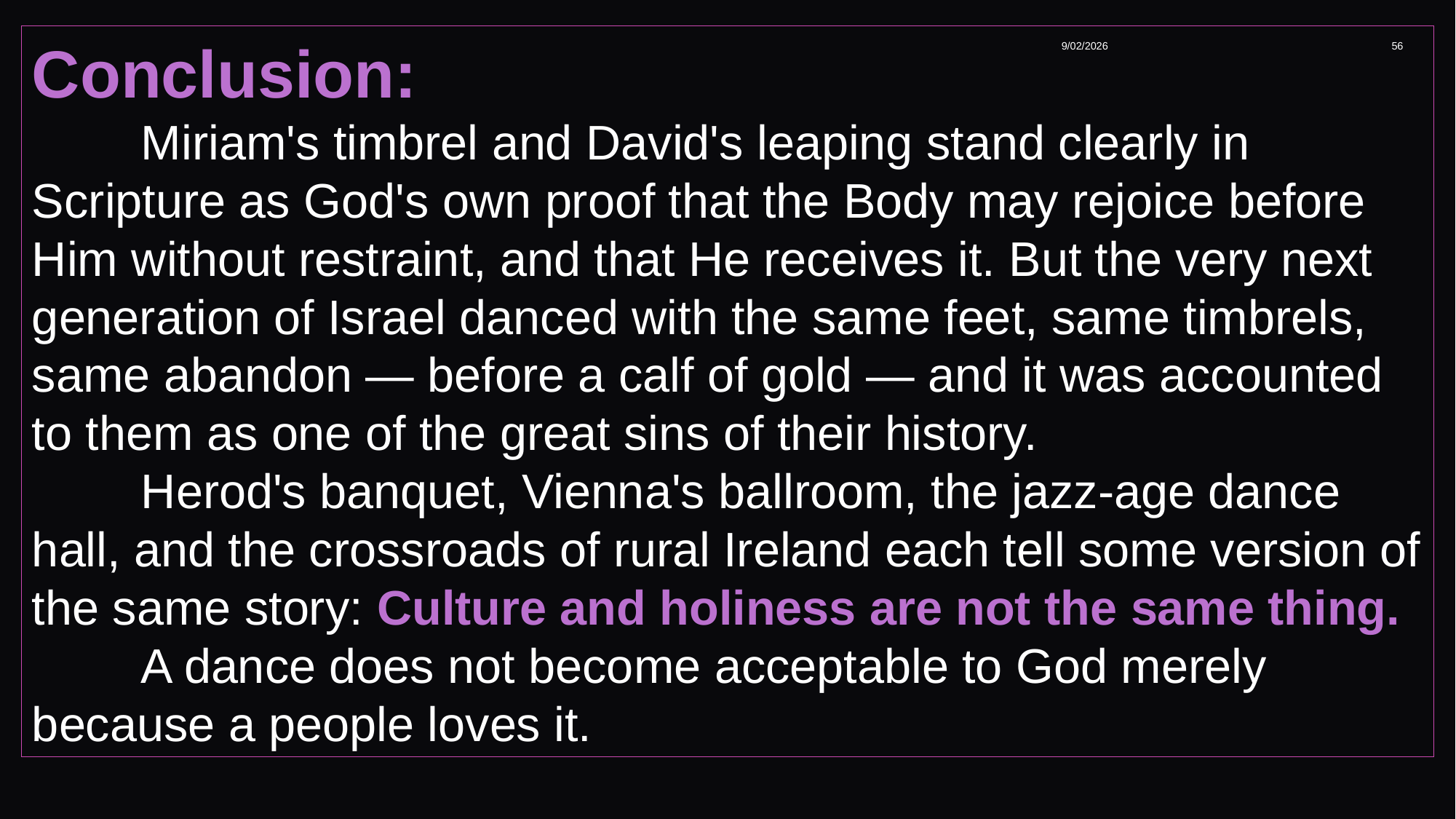

Conclusion:
	Miriam's timbrel and David's leaping stand clearly in Scripture as God's own proof that the Body may rejoice before Him without restraint, and that He receives it. But the very next generation of Israel danced with the same feet, same timbrels, same abandon — before a calf of gold — and it was accounted to them as one of the great sins of their history.
	Herod's banquet, Vienna's ballroom, the jazz-age dance hall, and the crossroads of rural Ireland each tell some version of the same story: Culture and holiness are not the same thing.
	A dance does not become acceptable to God merely because a people loves it.
9/02/2026
56